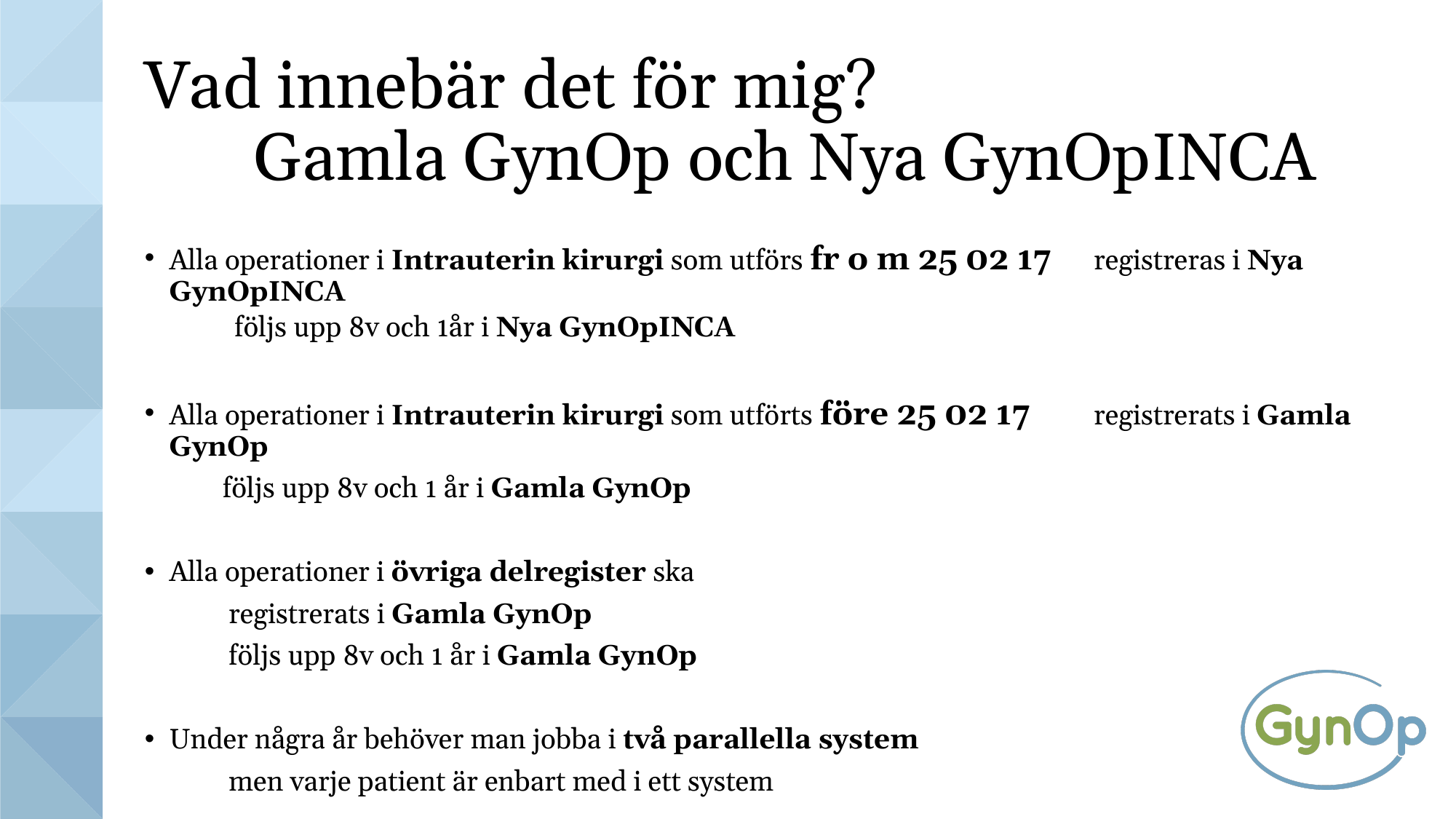

# Vad innebär det för mig? Gamla GynOp och Nya GynOpINCA
Alla operationer i Intrauterin kirurgi som utförs fr o m 25 02 17 	registreras i Nya GynOpINCA
      följs upp 8v och 1år i Nya GynOpINCA

Alla operationer i Intrauterin kirurgi som utförts före 25 02 17   	registrerats i Gamla GynOp
           följs upp 8v och 1 år i Gamla GynOp

Alla operationer i övriga delregister ska
	registrerats i Gamla GynOp
	följs upp 8v och 1 år i Gamla GynOp

Under några år behöver man jobba i två parallella system
	men varje patient är enbart med i ett system